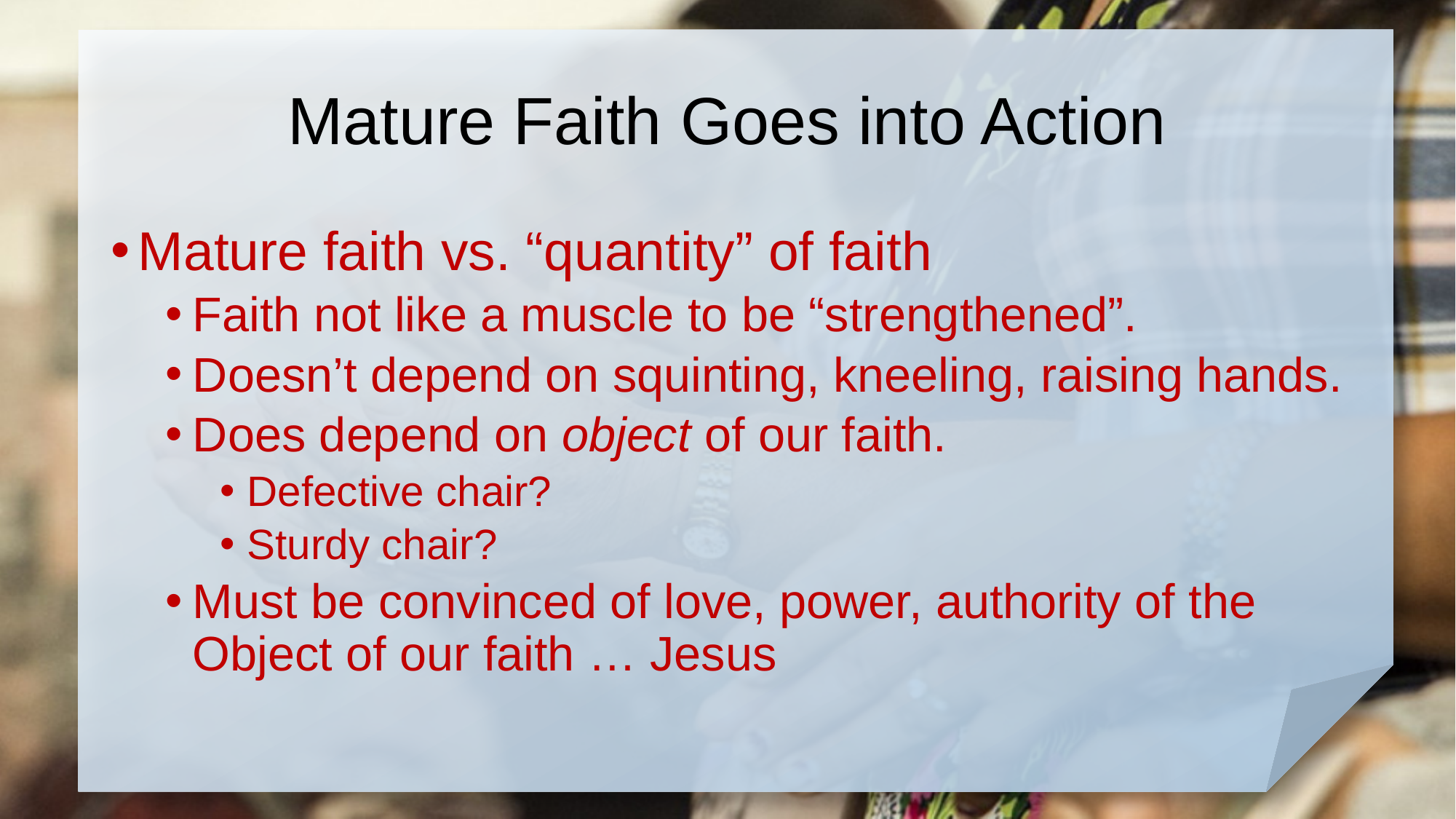

# Mature Faith Goes into Action
Mature faith vs. “quantity” of faith
Faith not like a muscle to be “strengthened”.
Doesn’t depend on squinting, kneeling, raising hands.
Does depend on object of our faith.
Defective chair?
Sturdy chair?
Must be convinced of love, power, authority of the Object of our faith … Jesus